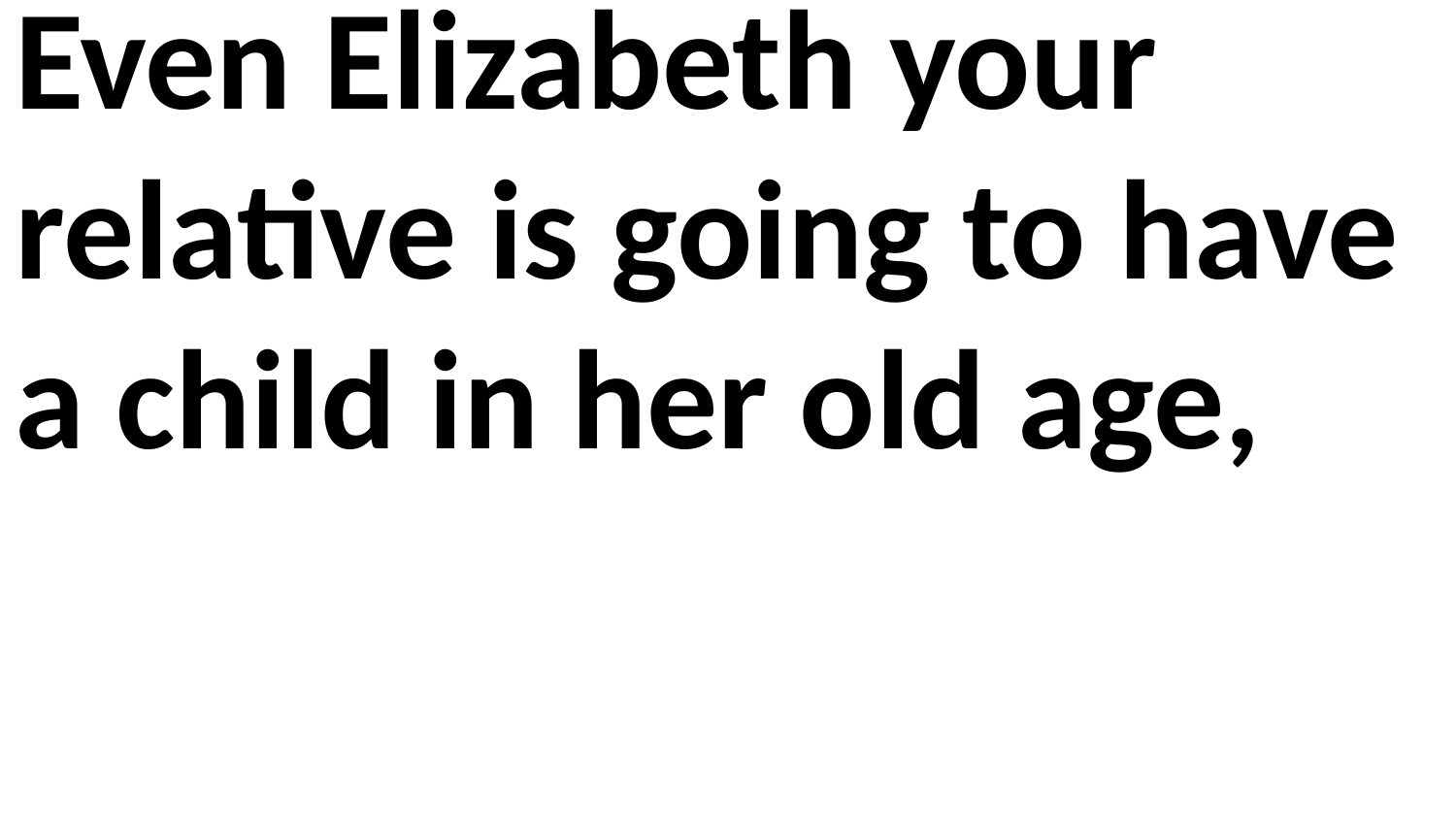

Even Elizabeth your relative is going to have a child in her old age,